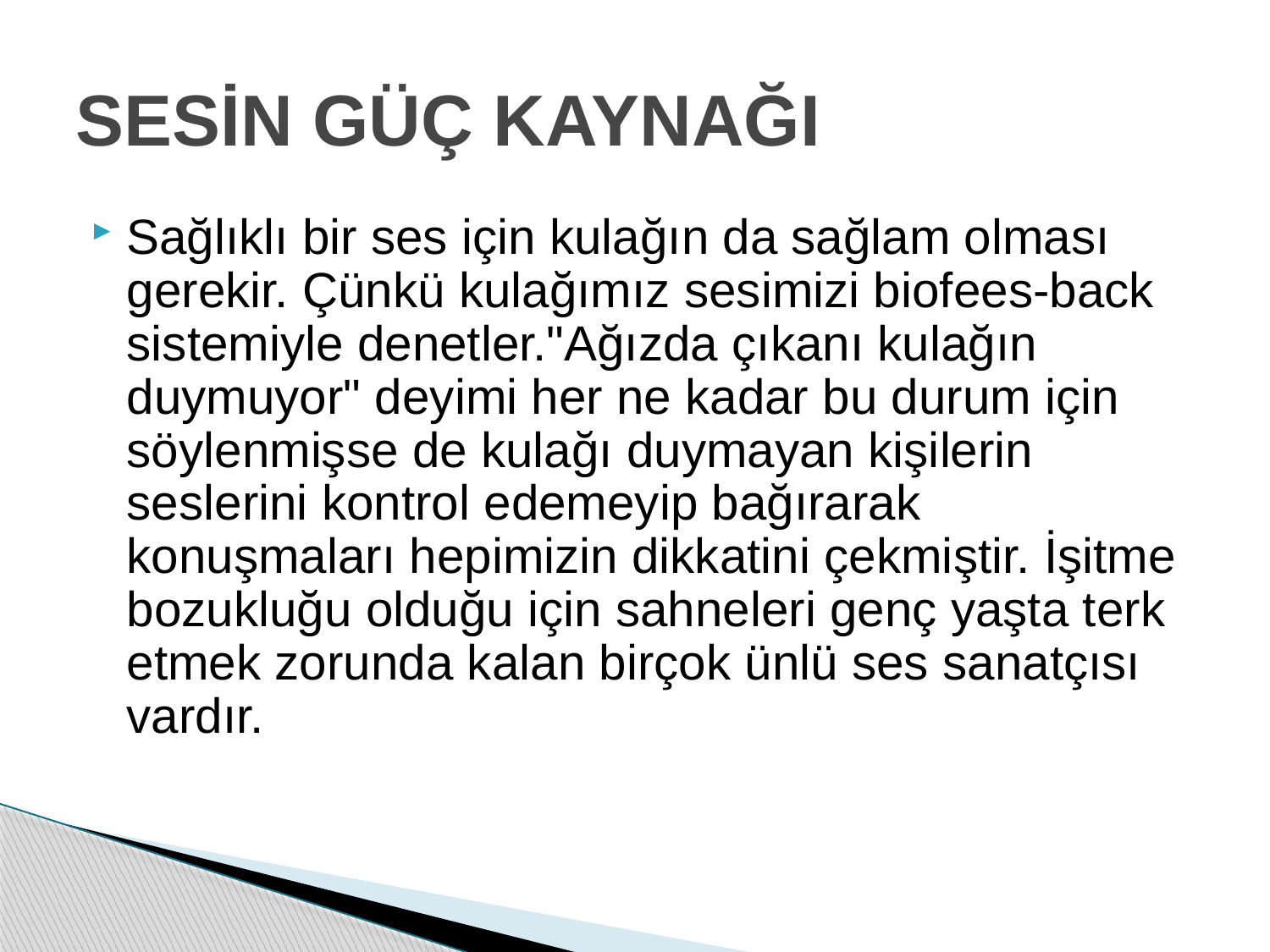

# SESİN GÜÇ KAYNAĞI
Sağlıklı bir ses için kulağın da sağlam olması gerekir. Çünkü kulağımız sesimizi biofees-back sistemiyle denetler."Ağızda çıkanı kulağın duymuyor" deyimi her ne kadar bu durum için söylenmişse de kulağı duymayan kişilerin seslerini kontrol edemeyip bağırarak konuşmaları hepimizin dikkatini çekmiştir. İşitme bozukluğu olduğu için sahneleri genç yaşta terk etmek zorunda kalan birçok ünlü ses sanatçısı vardır.